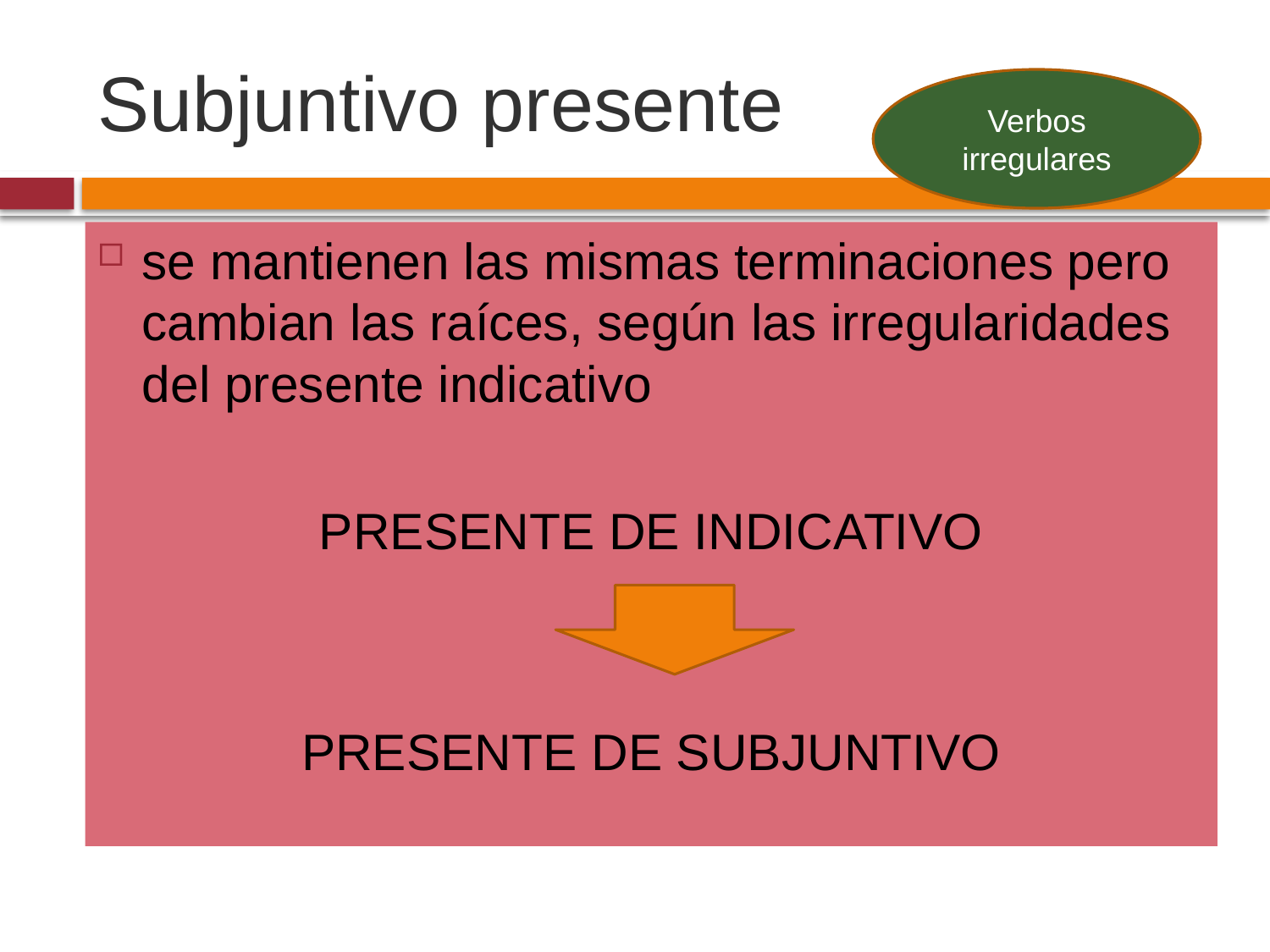

# Subjuntivo presente
Verbos irregulares
se mantienen las mismas terminaciones pero cambian las raíces, según las irregularidades del presente indicativo

PRESENTE DE INDICATIVO

PRESENTE DE SUBJUNTIVO